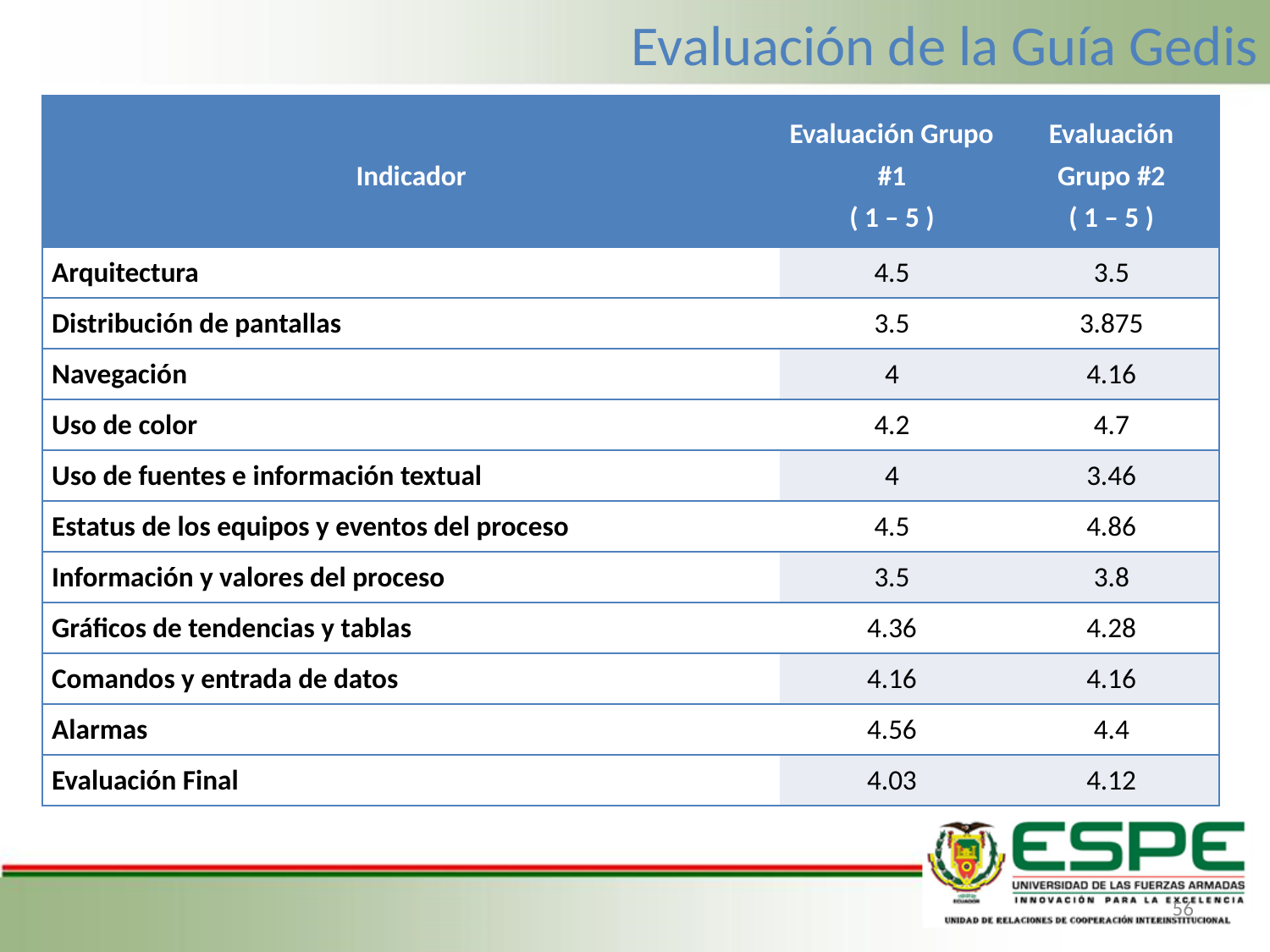

Evaluación de la Guía Gedis

| Indicador | Evaluación Grupo #1 ( 1 – 5 ) | Evaluación Grupo #2 ( 1 – 5 ) |
| --- | --- | --- |
| Arquitectura | 4.5 | 3.5 |
| Distribución de pantallas | 3.5 | 3.875 |
| Navegación | 4 | 4.16 |
| Uso de color | 4.2 | 4.7 |
| Uso de fuentes e información textual | 4 | 3.46 |
| Estatus de los equipos y eventos del proceso | 4.5 | 4.86 |
| Información y valores del proceso | 3.5 | 3.8 |
| Gráficos de tendencias y tablas | 4.36 | 4.28 |
| Comandos y entrada de datos | 4.16 | 4.16 |
| Alarmas | 4.56 | 4.4 |
| Evaluación Final | 4.03 | 4.12 |

56